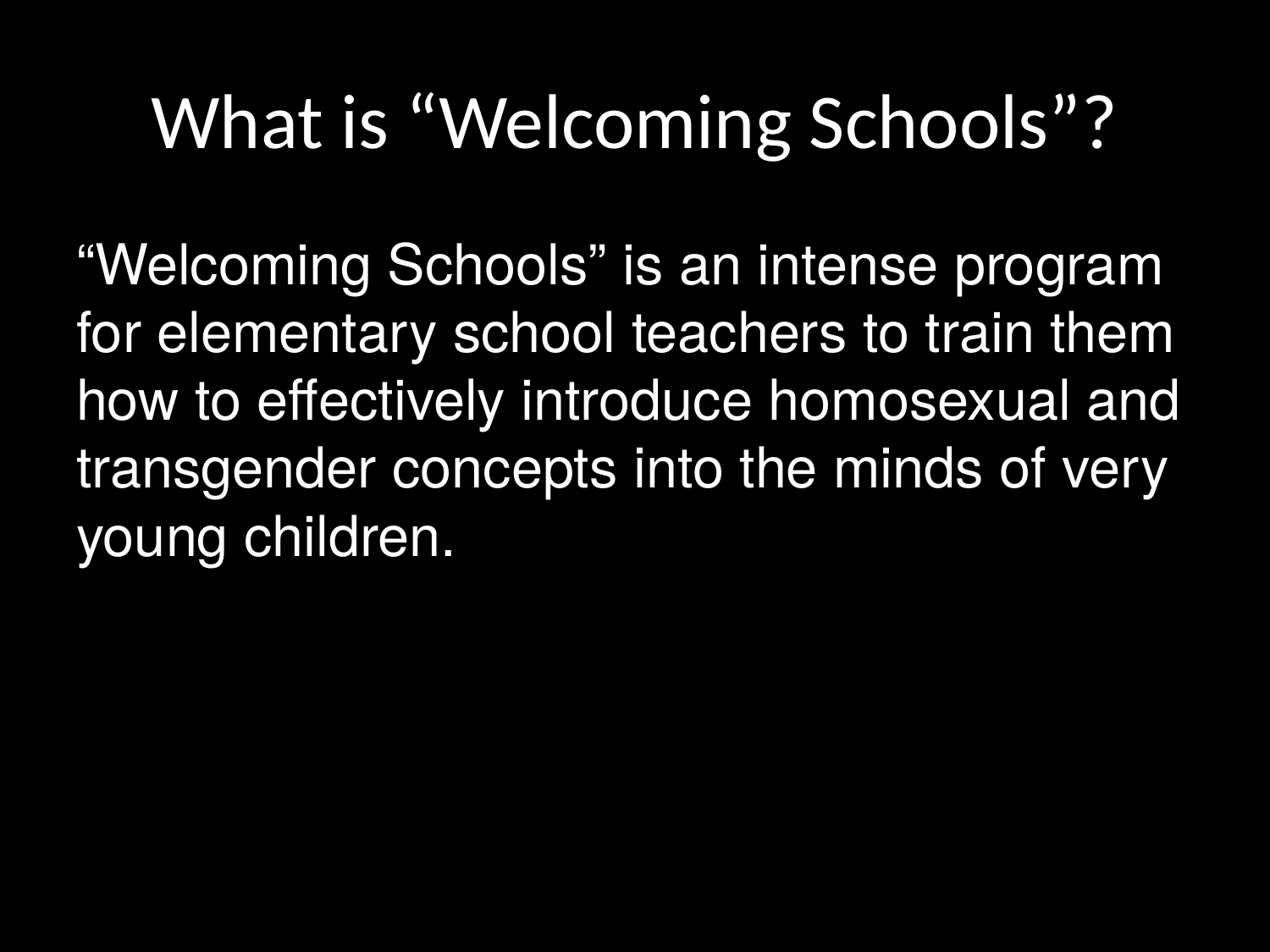

# What is “Welcoming Schools”?
“Welcoming Schools” is an intense program for elementary school teachers to train them how to effectively introduce homosexual and transgender concepts into the minds of very young children.